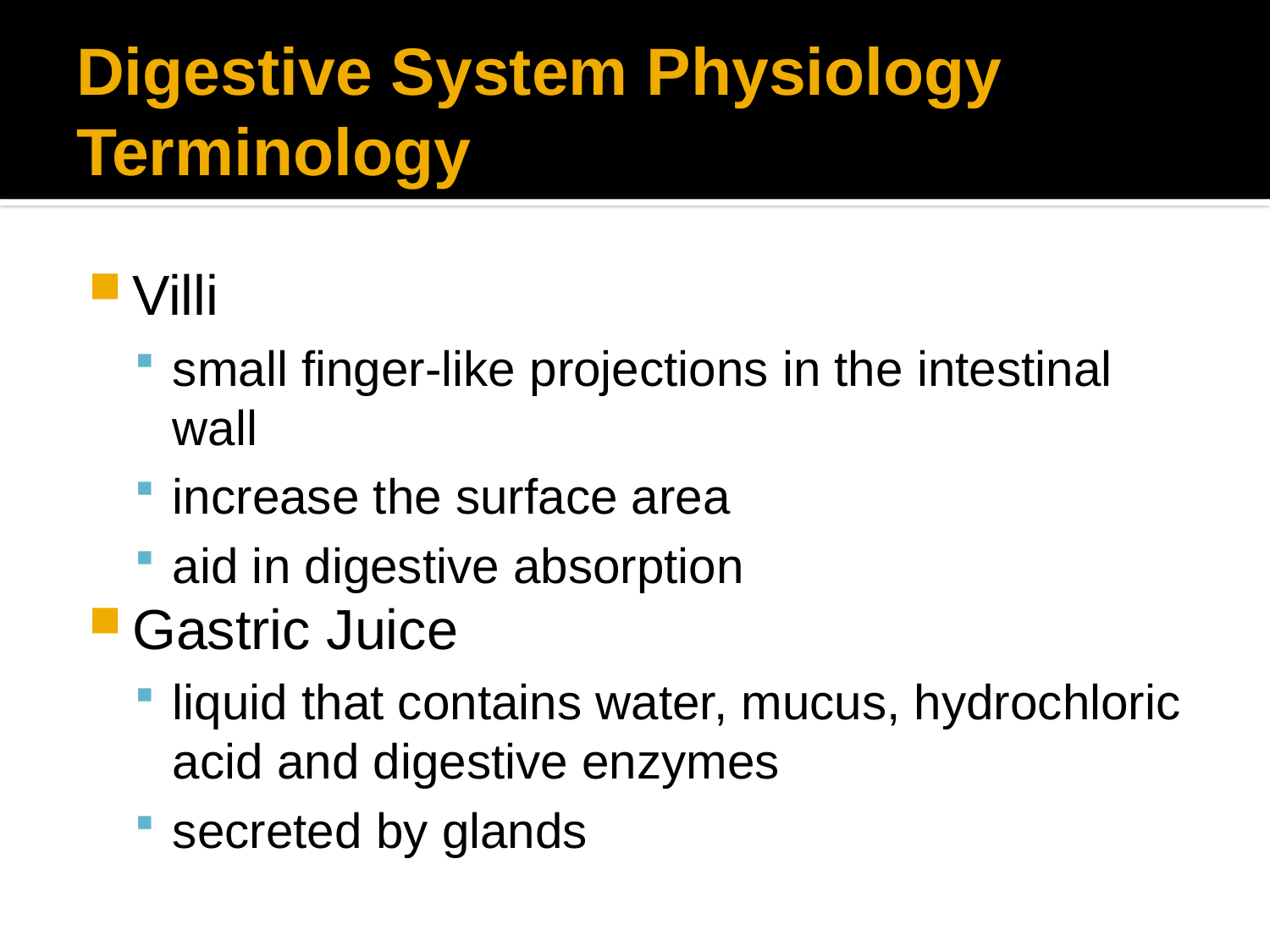

# Digestive System Physiology Terminology
Villi
small finger-like projections in the intestinal wall
increase the surface area
aid in digestive absorption
Gastric Juice
liquid that contains water, mucus, hydrochloric acid and digestive enzymes
secreted by glands